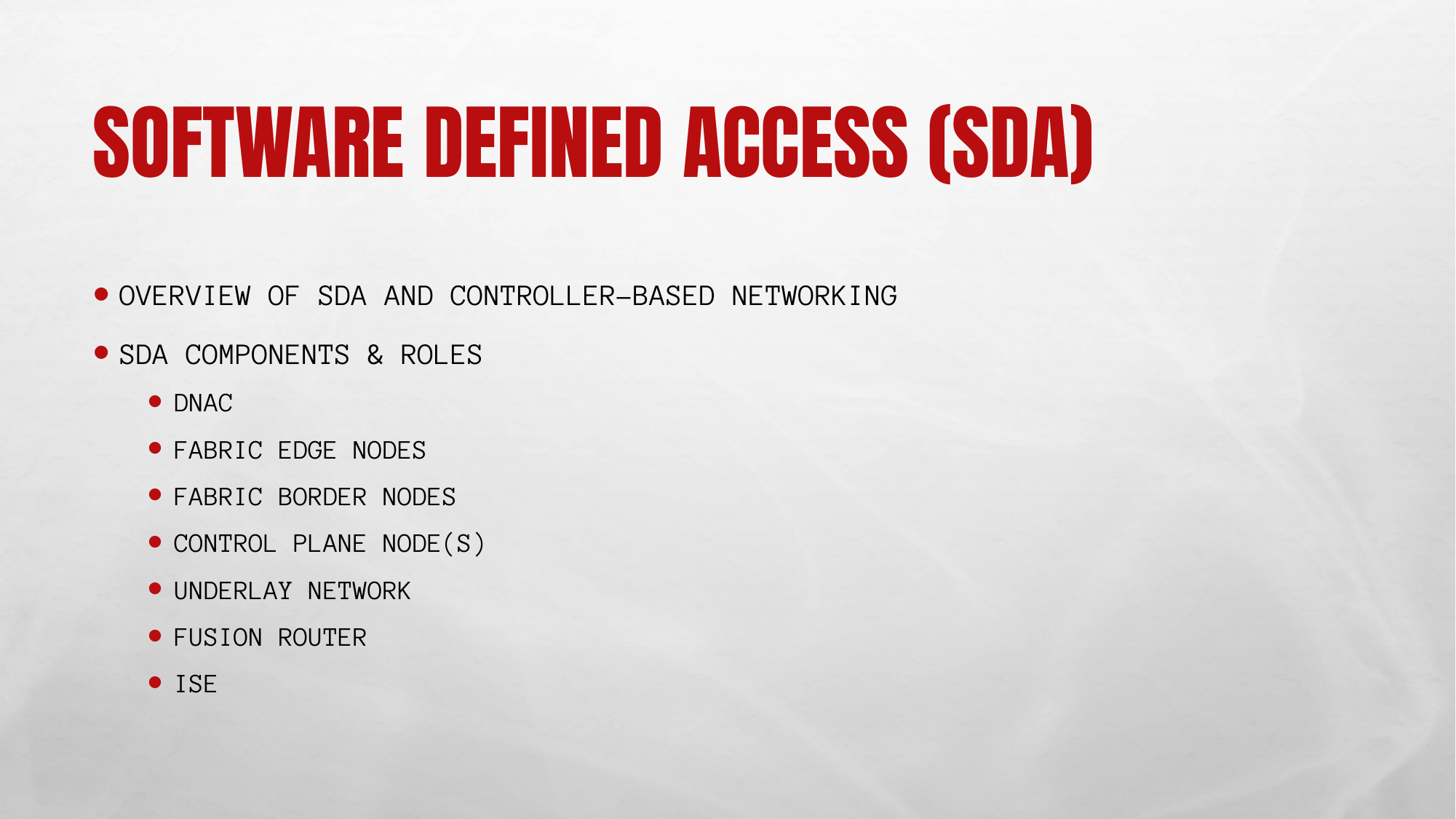

# Software defined Access (SDA)
Overview of SDA and controller-based networking
SDA Components & Roles
DNAC
Fabric Edge Nodes
Fabric Border Nodes
Control Plane NODE(S)
Underlay Network
Fusion Router
ISE